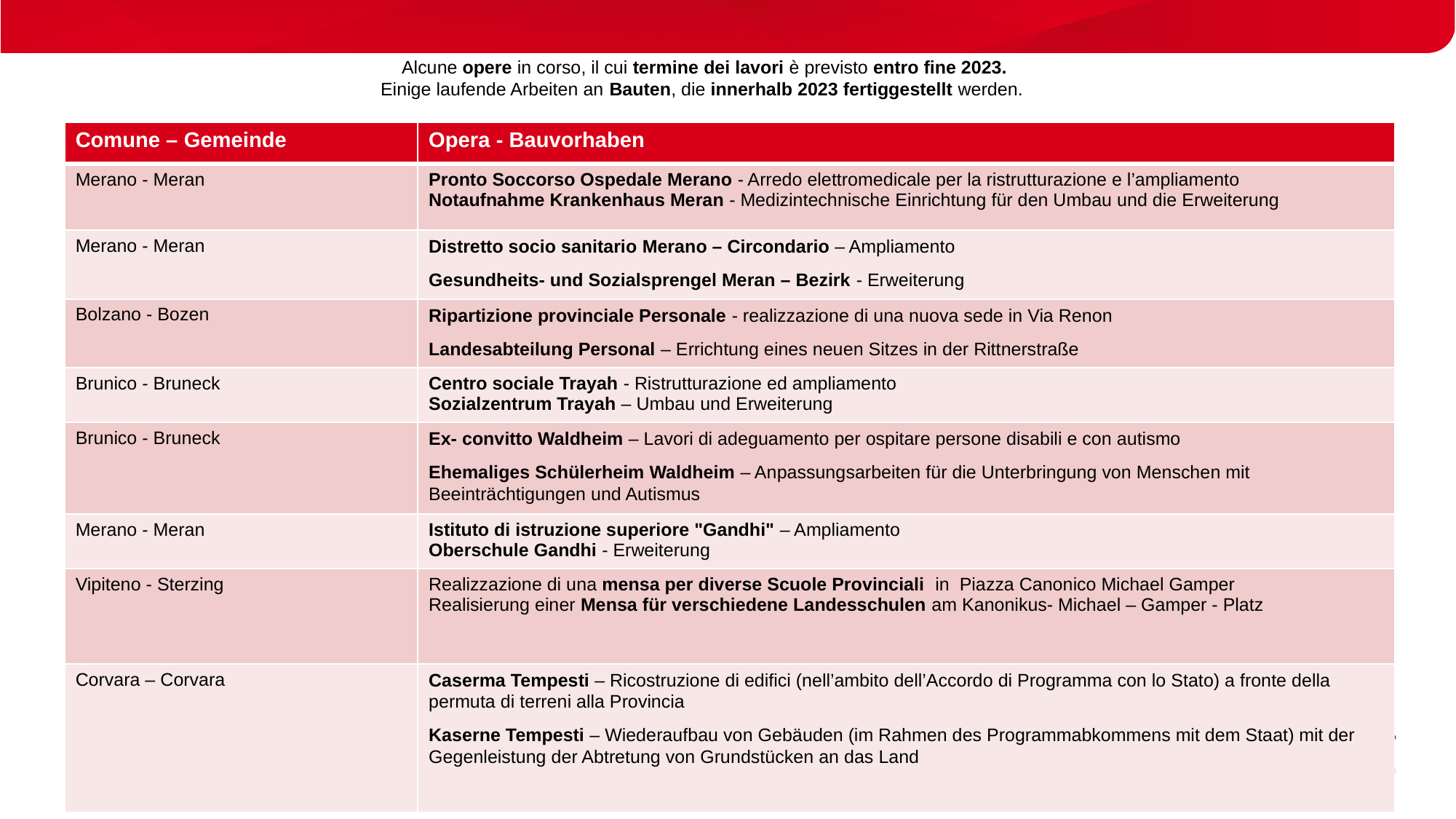

Alcune opere in corso, il cui termine dei lavori è previsto entro fine 2023.
Einige laufende Arbeiten an Bauten, die innerhalb 2023 fertiggestellt werden.
| Comune – Gemeinde | Opera - Bauvorhaben |
| --- | --- |
| Merano - Meran | Pronto Soccorso Ospedale Merano - Arredo elettromedicale per la ristrutturazione e l’ampliamento Notaufnahme Krankenhaus Meran - Medizintechnische Einrichtung für den Umbau und die Erweiterung |
| Merano - Meran | Distretto socio sanitario Merano – Circondario – Ampliamento Gesundheits- und Sozialsprengel Meran – Bezirk - Erweiterung |
| Bolzano - Bozen | Ripartizione provinciale Personale - realizzazione di una nuova sede in Via Renon Landesabteilung Personal – Errichtung eines neuen Sitzes in der Rittnerstraße |
| Brunico - Bruneck | Centro sociale Trayah - Ristrutturazione ed ampliamento Sozialzentrum Trayah – Umbau und Erweiterung |
| Brunico - Bruneck | Ex- convitto Waldheim – Lavori di adeguamento per ospitare persone disabili e con autismo Ehemaliges Schülerheim Waldheim – Anpassungsarbeiten für die Unterbringung von Menschen mit Beeinträchtigungen und Autismus |
| Merano - Meran | Istituto di istruzione superiore "Gandhi" – Ampliamento Oberschule Gandhi - Erweiterung |
| Vipiteno - Sterzing | Realizzazione di una mensa per diverse Scuole Provinciali in Piazza Canonico Michael Gamper Realisierung einer Mensa für verschiedene Landesschulen am Kanonikus- Michael – Gamper - Platz |
| Corvara – Corvara | Caserma Tempesti – Ricostruzione di edifici (nell’ambito dell’Accordo di Programma con lo Stato) a fronte della permuta di terreni alla Provincia Kaserne Tempesti – Wiederaufbau von Gebäuden (im Rahmen des Programmabkommens mit dem Staat) mit der Gegenleistung der Abtretung von Grundstücken an das Land |